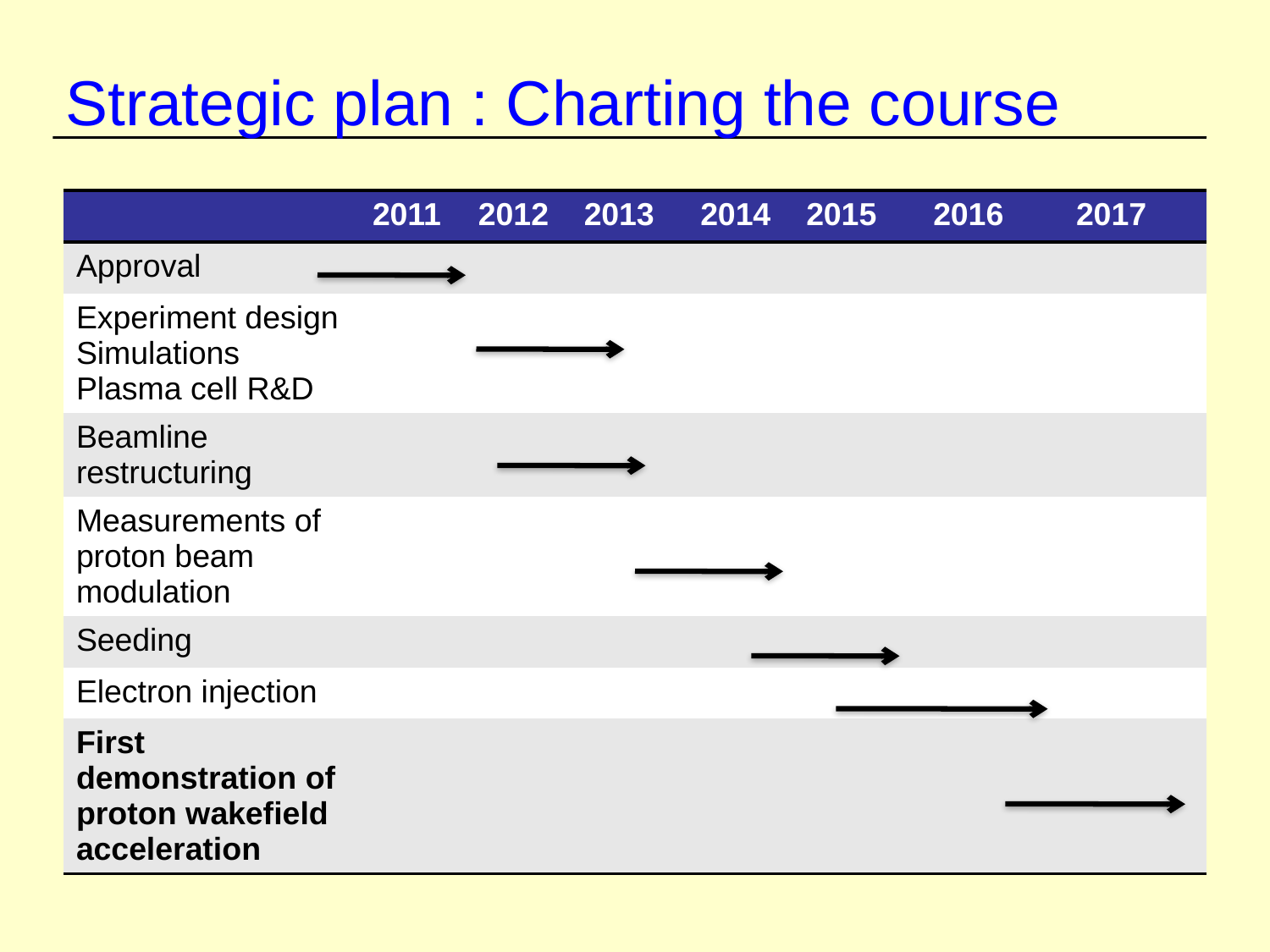

Strategic plan : Charting the course

|  | 2011 | 2012 | 2013 | 2014 | 2015 | 2016 | 2017 |
| --- | --- | --- | --- | --- | --- | --- | --- |
| Approval |  |  |  |  |  |  |  |
| Experiment design Simulations Plasma cell R&D |  |  |  |  |  |  |  |
| Beamline restructuring |  |  |  |  |  |  |  |
| Measurements of proton beam modulation |  |  |  |  |  |  |  |
| Seeding |  |  |  |  |  |  |  |
| Electron injection |  |  |  |  |  |  |  |
| First demonstration of proton wakefield acceleration |  |  |  |  |  |  |  |